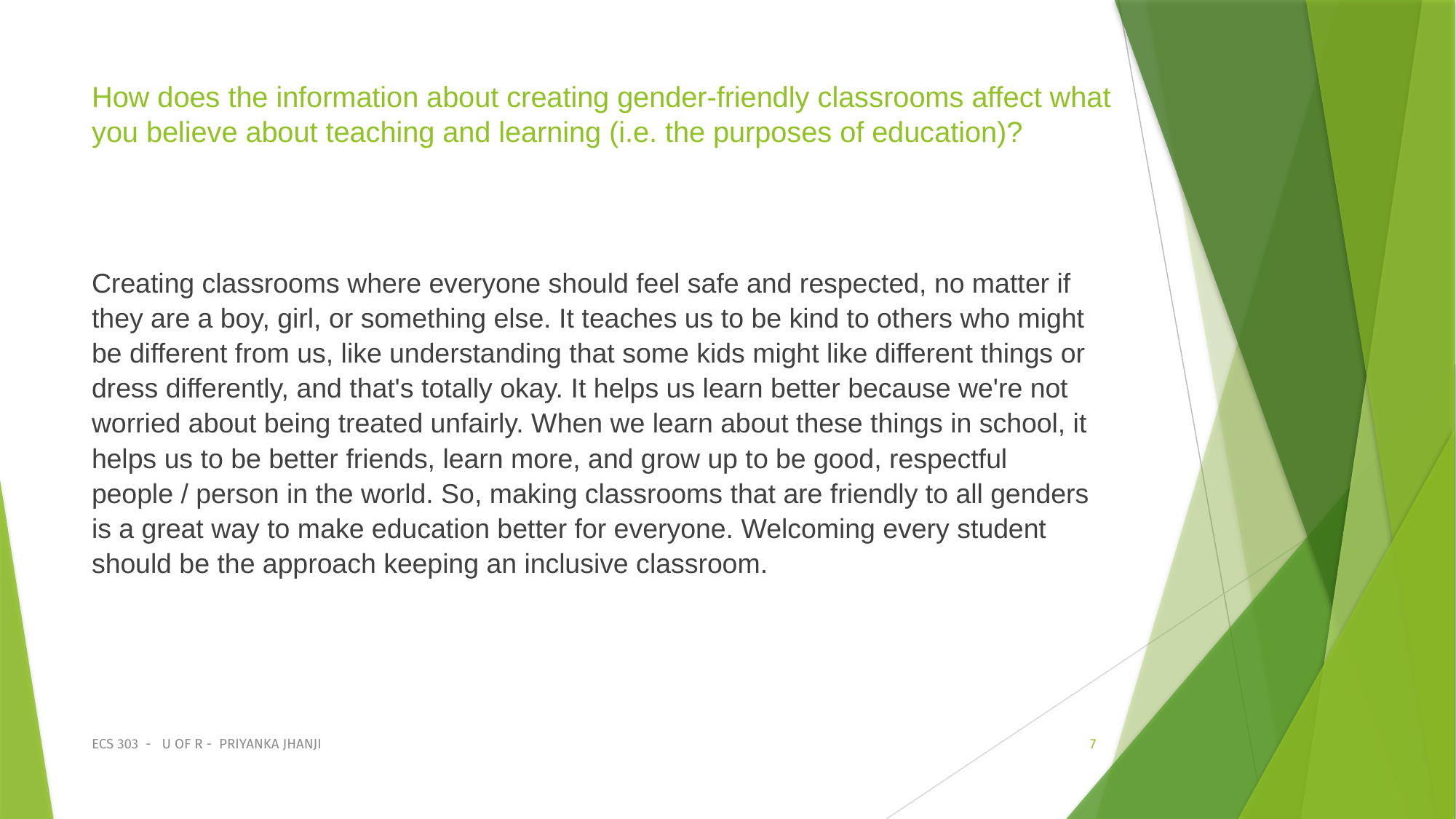

# How does the information about creating gender-friendly classrooms affect what you believe about teaching and learning (i.e. the purposes of education)?
Creating classrooms where everyone should feel safe and respected, no matter if they are a boy, girl, or something else. It teaches us to be kind to others who might be different from us, like understanding that some kids might like different things or dress differently, and that's totally okay. It helps us learn better because we're not worried about being treated unfairly. When we learn about these things in school, it helps us to be better friends, learn more, and grow up to be good, respectful people / person in the world. So, making classrooms that are friendly to all genders is a great way to make education better for everyone. Welcoming every student should be the approach keeping an inclusive classroom.
ECS 303  -   U OF R -  PRIYANKA JHANJI
7